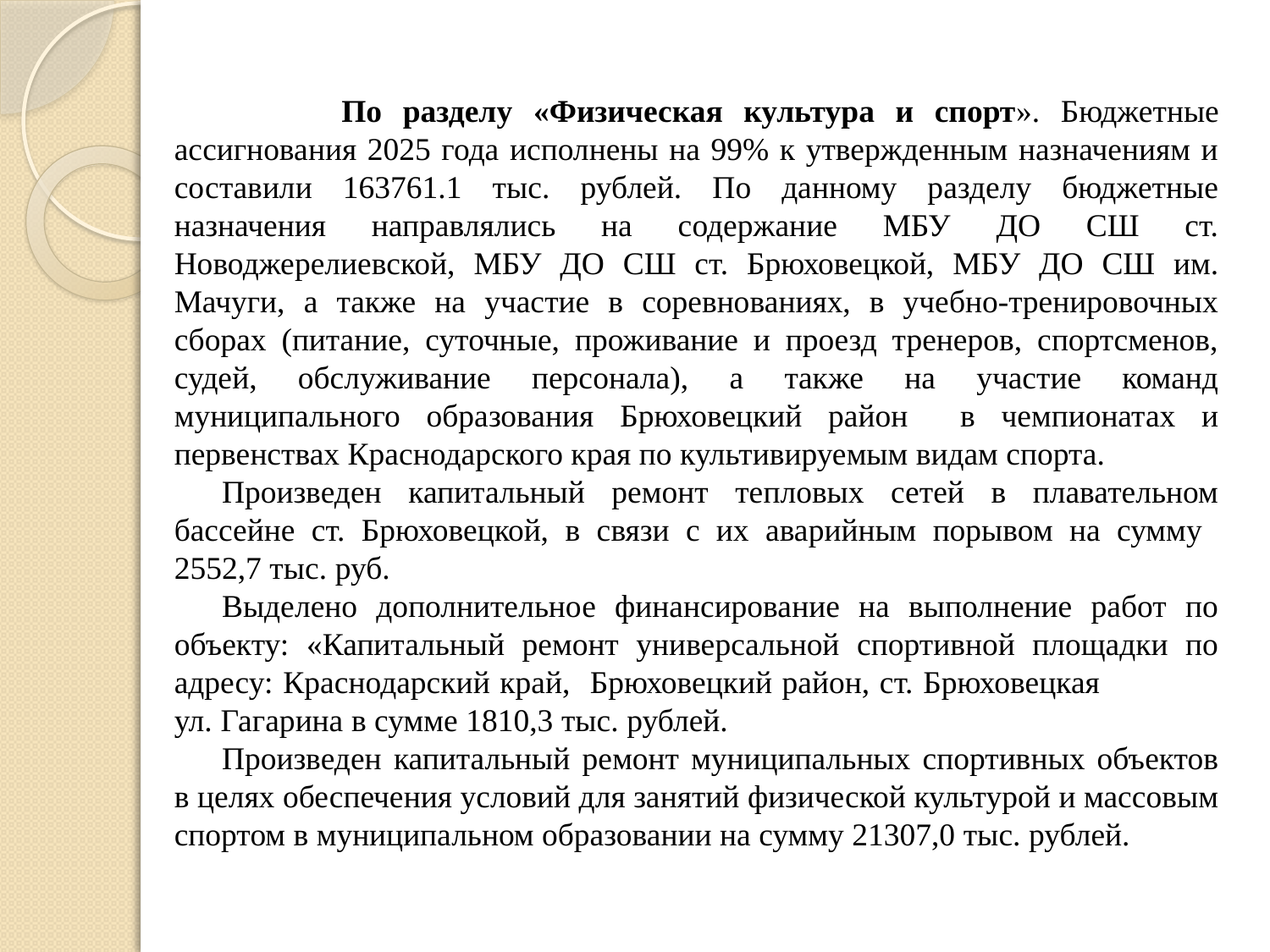

По разделу «Физическая культура и спорт». Бюджетные ассигнования 2025 года исполнены на 99% к утвержденным назначениям и составили 163761.1 тыс. рублей. По данному разделу бюджетные назначения направлялись на содержание МБУ ДО СШ ст. Новоджерелиевской, МБУ ДО СШ ст. Брюховецкой, МБУ ДО СШ им. Мачуги, а также на участие в соревнованиях, в учебно-тренировочных сборах (питание, суточные, проживание и проезд тренеров, спортсменов, судей, обслуживание персонала), а также на участие команд муниципального образования Брюховецкий район  в чемпионатах и первенствах Краснодарского края по культивируемым видам спорта.
	Произведен капитальный ремонт тепловых сетей в плавательном бассейне ст. Брюховецкой, в связи с их аварийным порывом на сумму  2552,7 тыс. руб.
	Выделено дополнительное финансирование на выполнение работ по объекту: «Капитальный ремонт универсальной спортивной площадки по адресу: Краснодарский край,  Брюховецкий район, ст. Брюховецкая             ул. Гагарина в сумме 1810,3 тыс. рублей.
	Произведен капитальный ремонт муниципальных спортивных объектов в целях обеспечения условий для занятий физической культурой и массовым спортом в муниципальном образовании на сумму 21307,0 тыс. рублей.